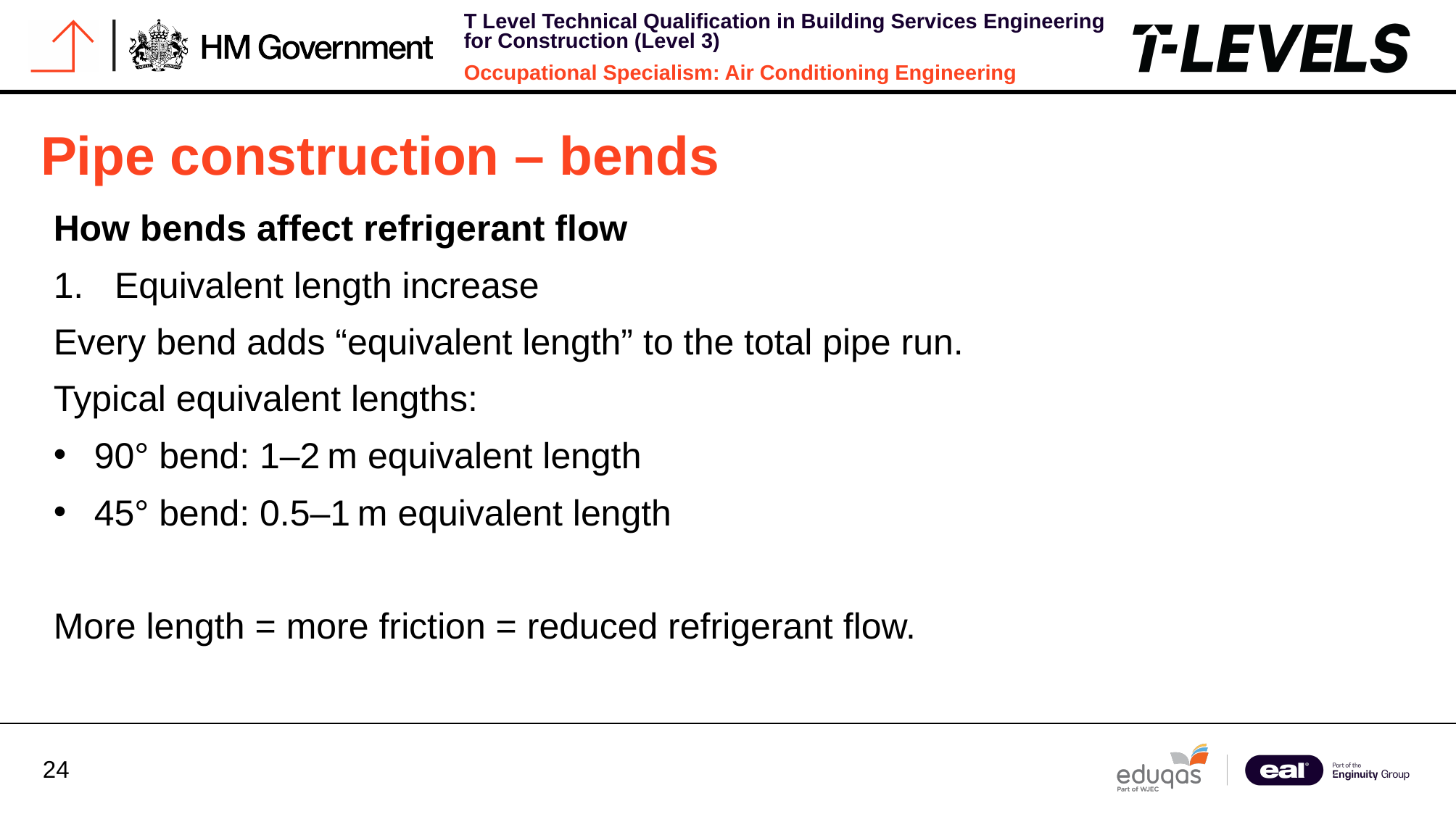

Pipe construction – bends
How bends affect refrigerant flow
Equivalent length increase
Every bend adds “equivalent length” to the total pipe run.
Typical equivalent lengths:
90° bend: 1–2 m equivalent length
45° bend: 0.5–1 m equivalent length

More length = more friction = reduced refrigerant flow.